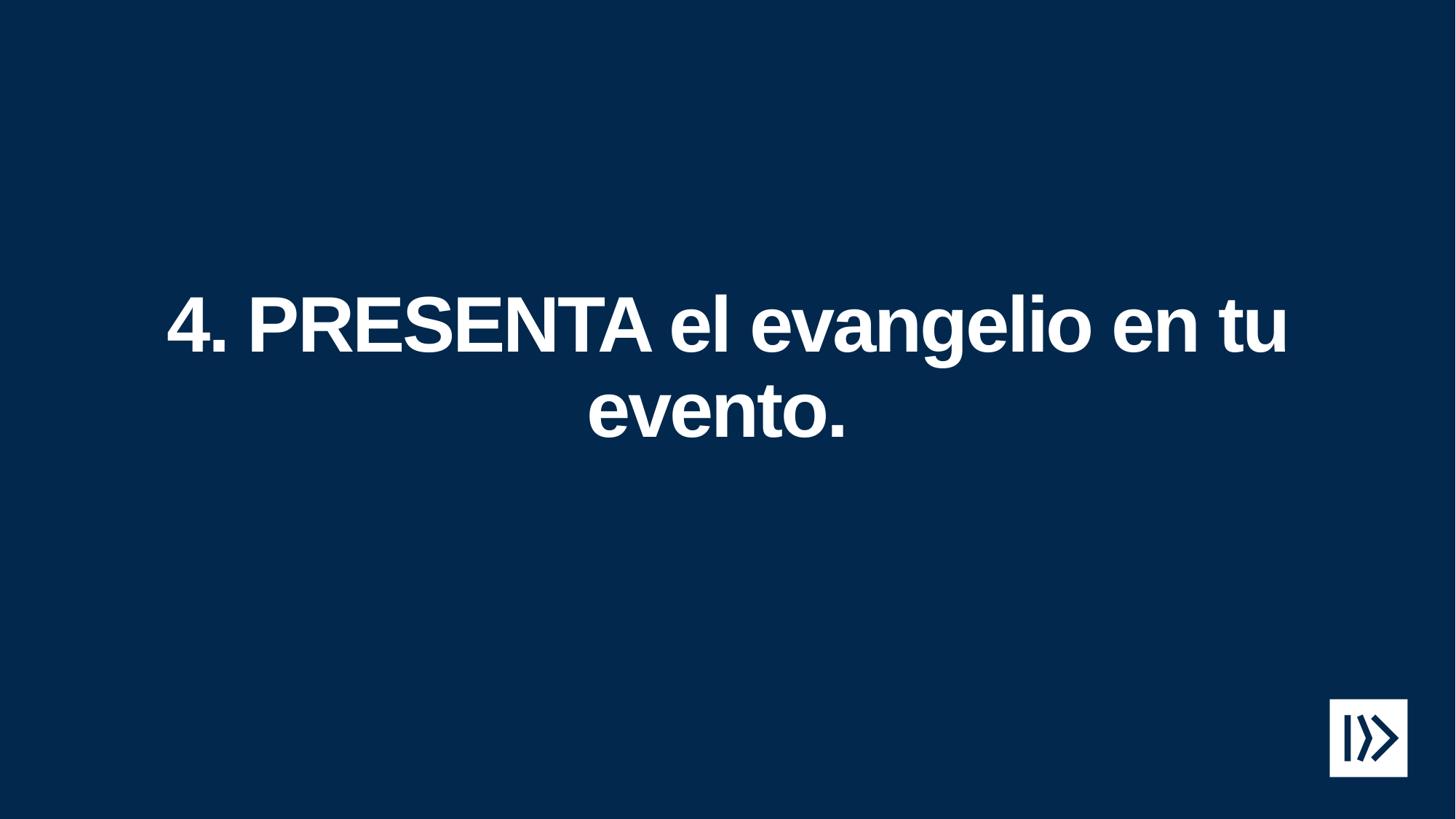

4. PRESENTA el evangelio en tu evento.